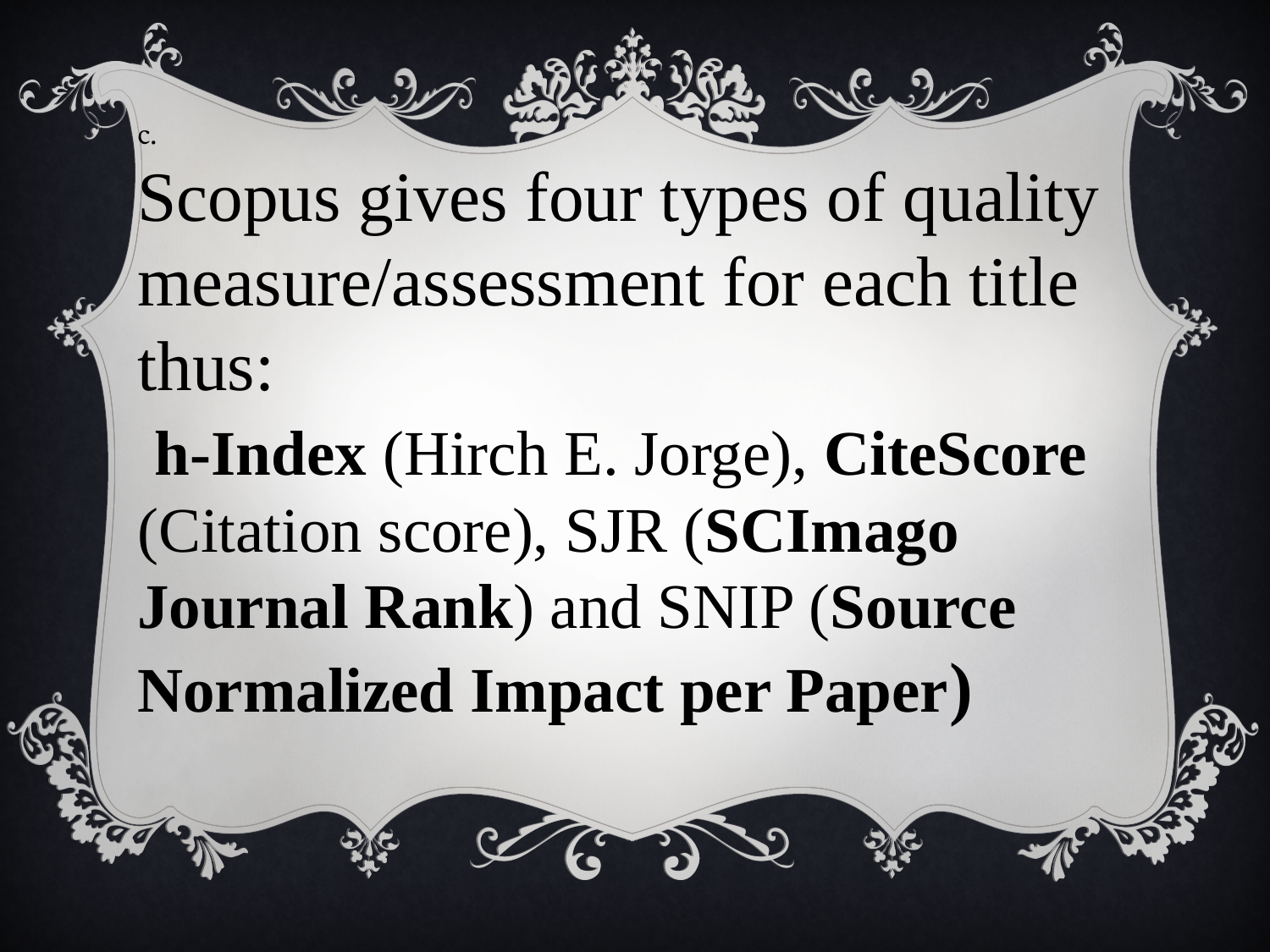

c.
Scopus gives four types of quality measure/assessment for each title thus:
 h-Index (Hirch E. Jorge), CiteScore (Citation score), SJR (SCImago Journal Rank) and SNIP (Source Normalized Impact per Paper)